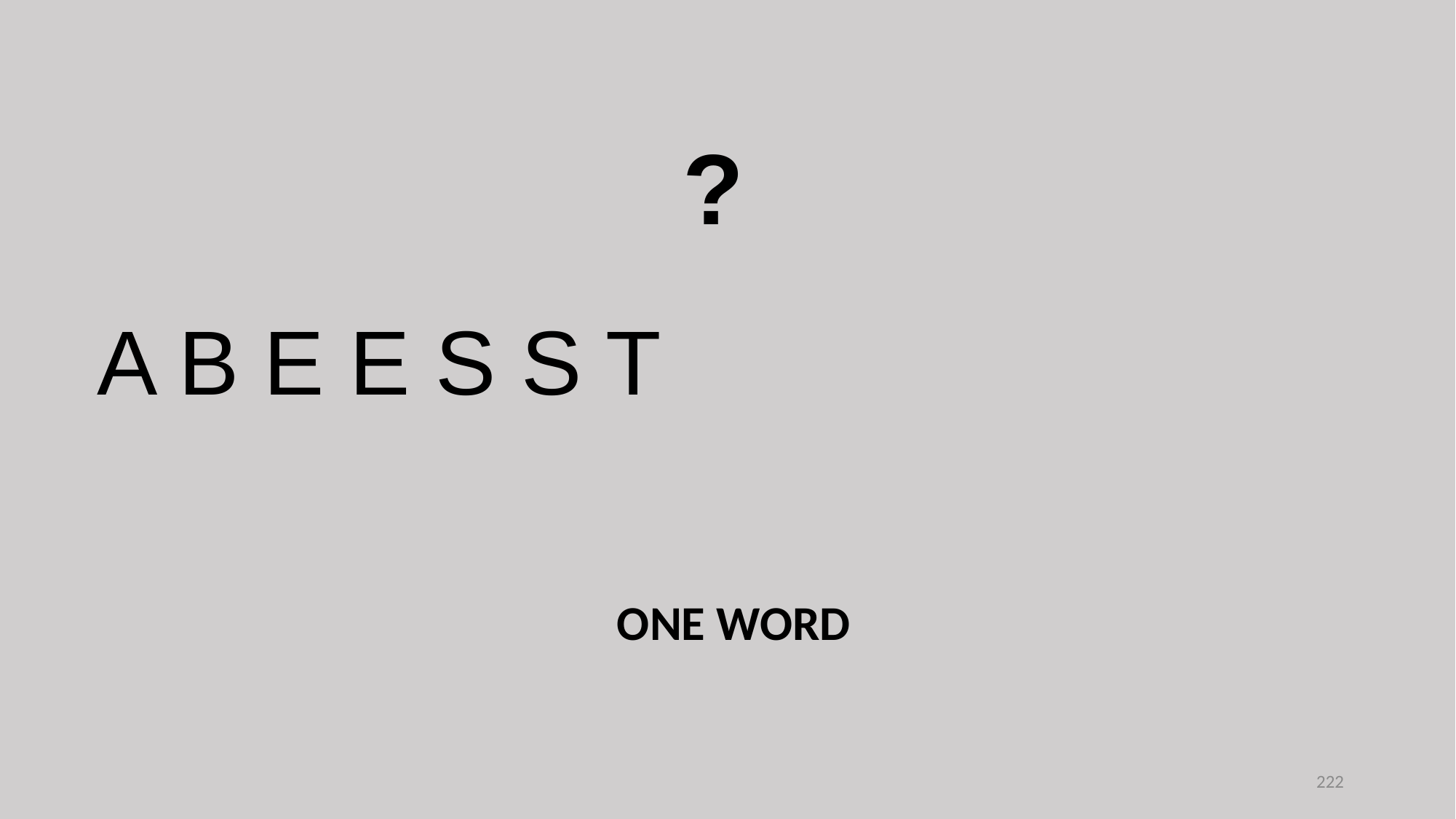

?
A B E E S S T
ONE WORD
222